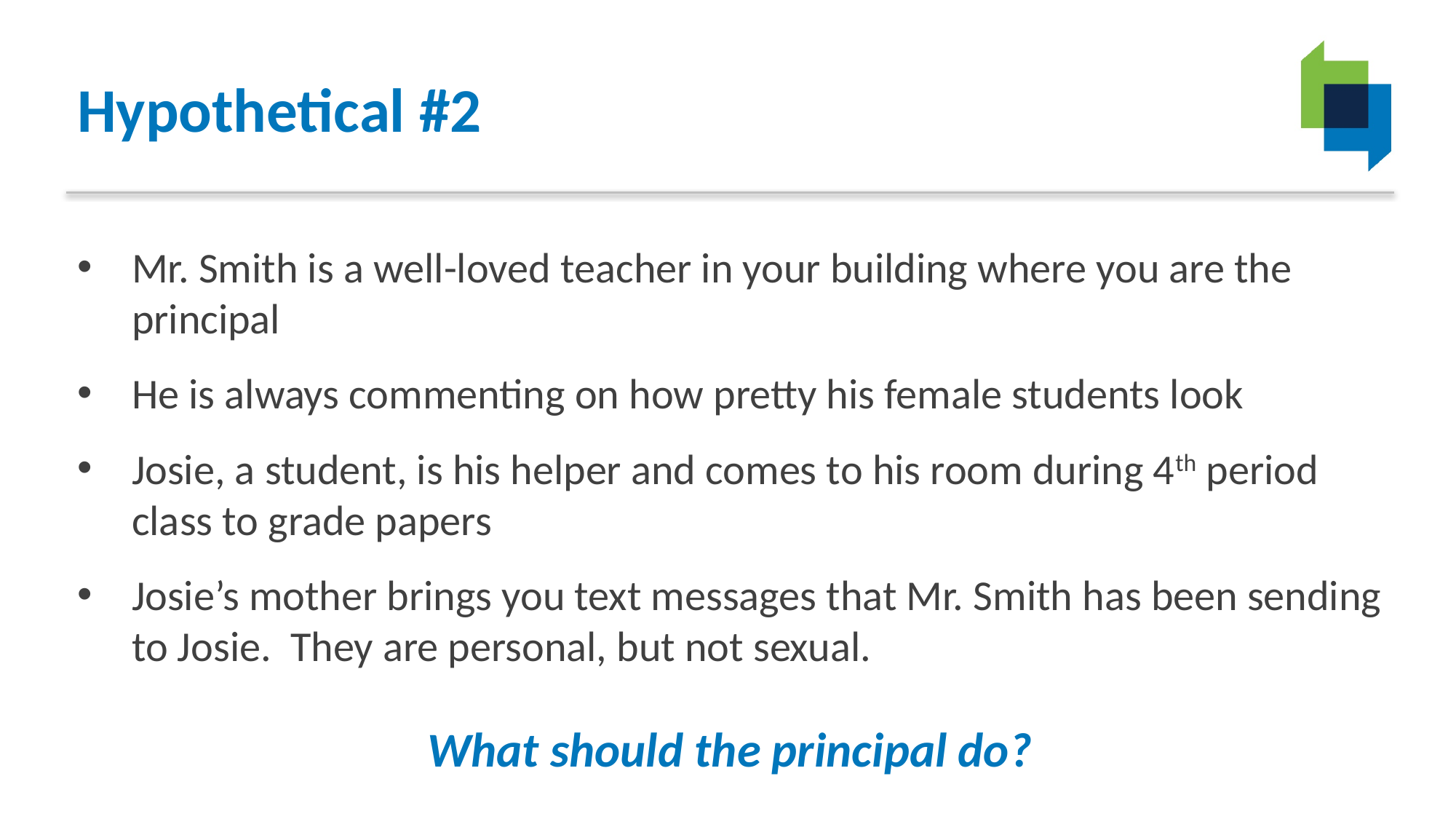

# Hypothetical #2
Mr. Smith is a well-loved teacher in your building where you are the principal
He is always commenting on how pretty his female students look
Josie, a student, is his helper and comes to his room during 4th period class to grade papers
Josie’s mother brings you text messages that Mr. Smith has been sending to Josie.  They are personal, but not sexual.
What should the principal do?